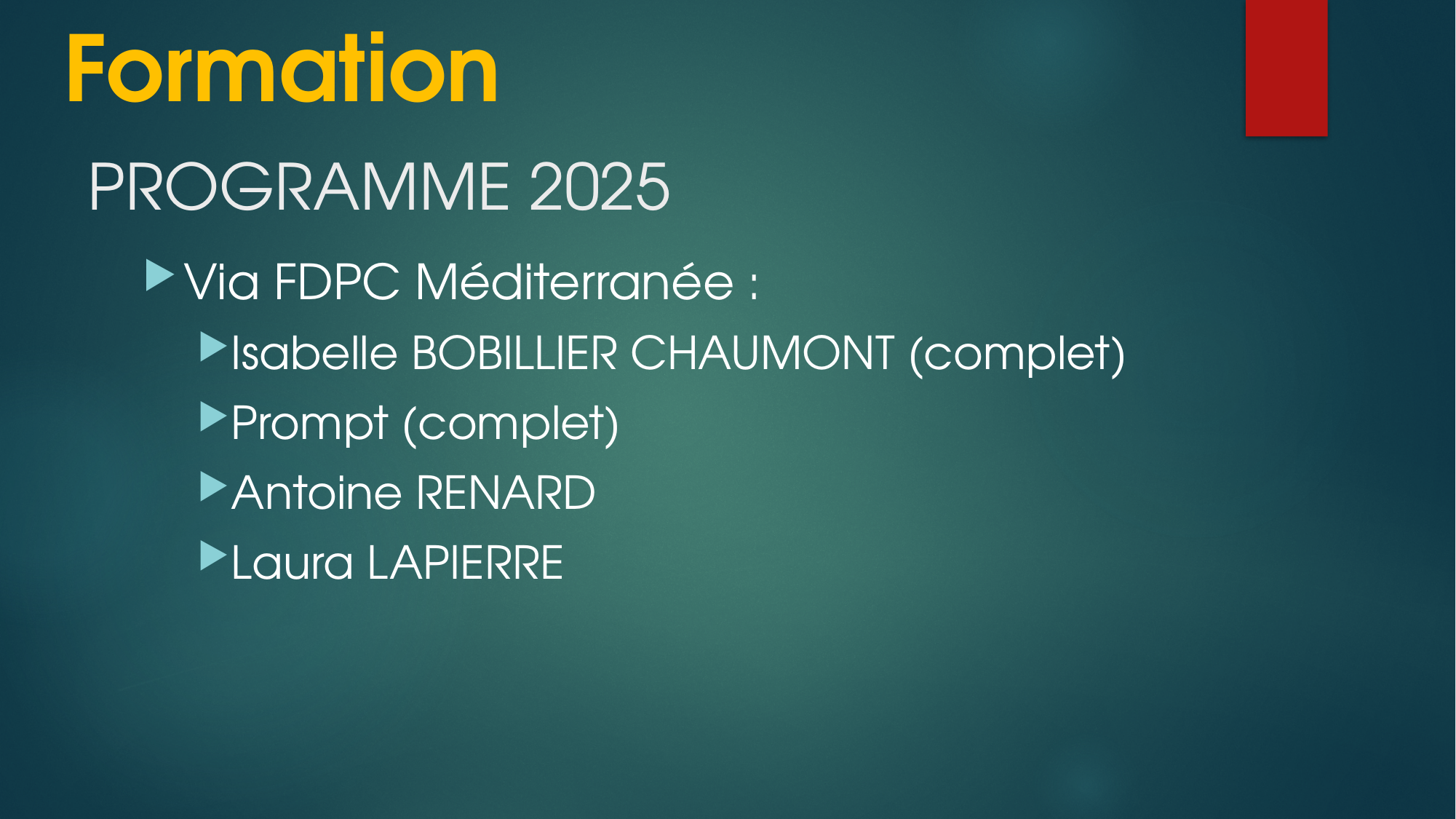

Formation
# PROGRAMME 2025
Via FDPC Méditerranée :
Isabelle BOBILLIER CHAUMONT (complet)
Prompt (complet)
Antoine RENARD
Laura LAPIERRE